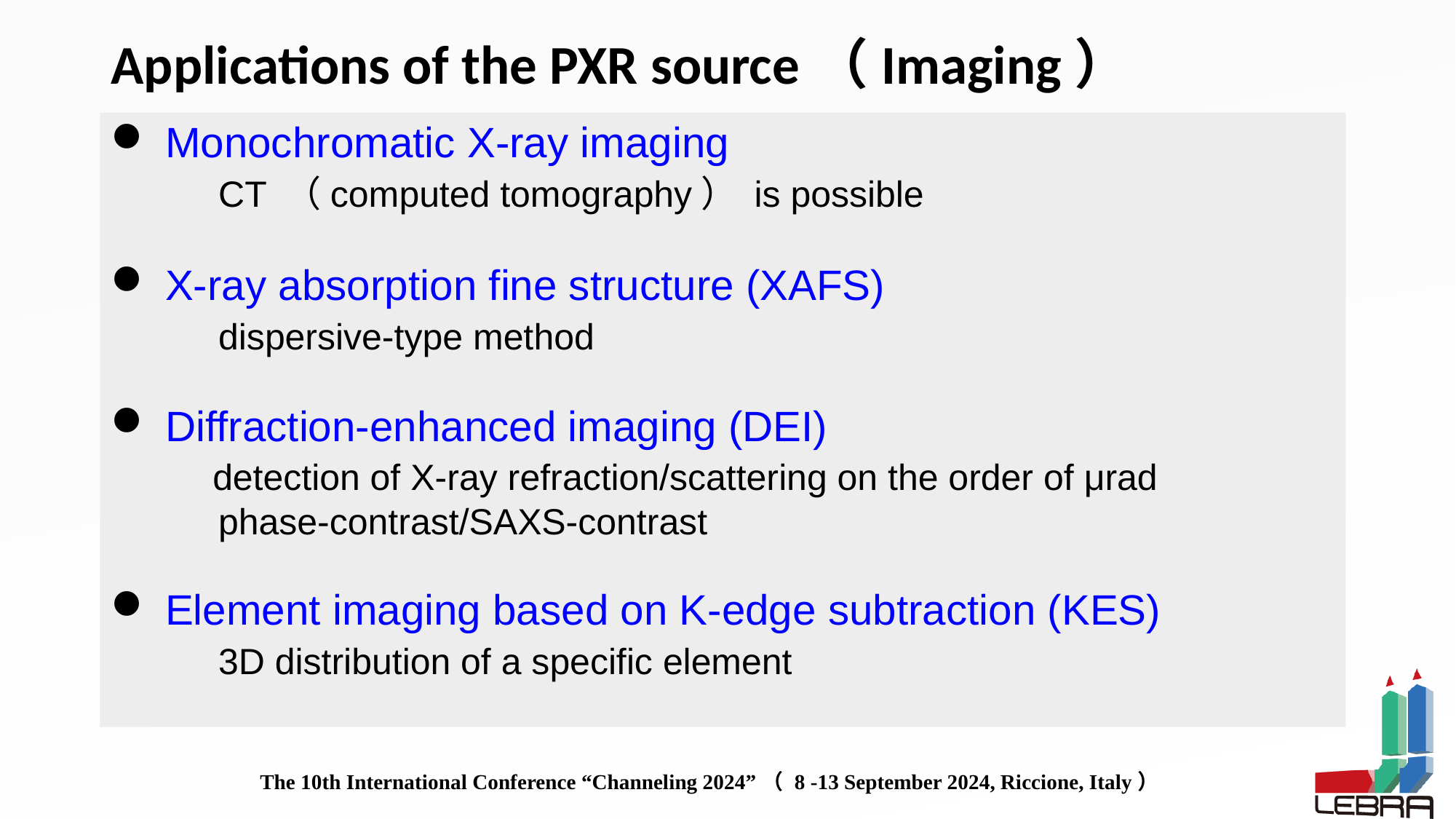

# Applications of the PXR source（Imaging）
Monochromatic X-ray imaging
	CT （computed tomography） is possible
X-ray absorption fine structure (XAFS)
	dispersive-type method
Diffraction-enhanced imaging (DEI)
    detection of X-ray refraction/scattering on the order of μrad
	phase-contrast/SAXS-contrast
Element imaging based on K-edge subtraction (KES)
	3D distribution of a specific element

The 10th International Conference “Channeling 2024”（ 8 -13 September 2024, Riccione, Italy）